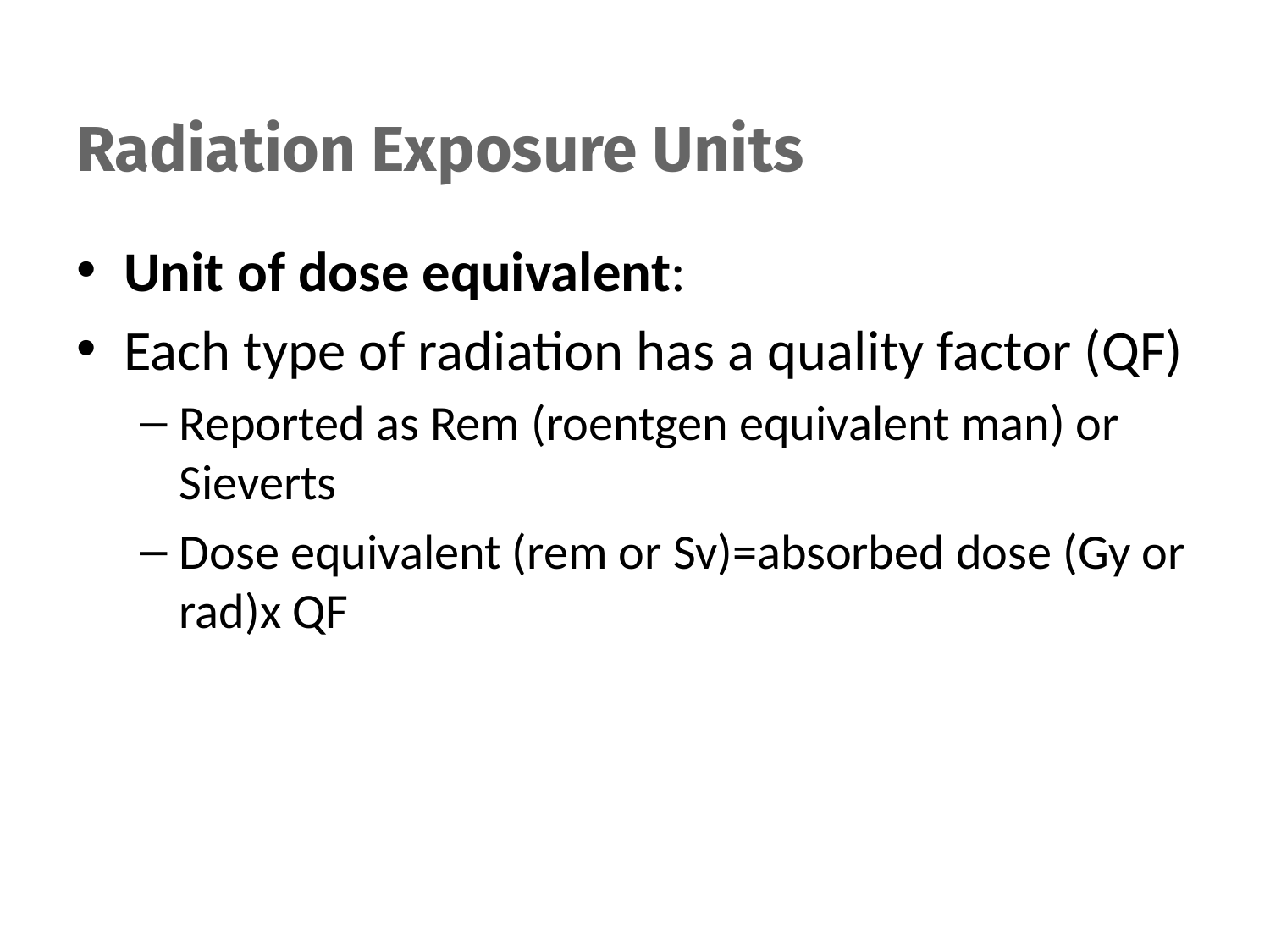

# Radiation Exposure Units
Unit of dose equivalent:
Each type of radiation has a quality factor (QF)
Reported as Rem (roentgen equivalent man) or Sieverts
Dose equivalent (rem or Sv)=absorbed dose (Gy or rad)x QF